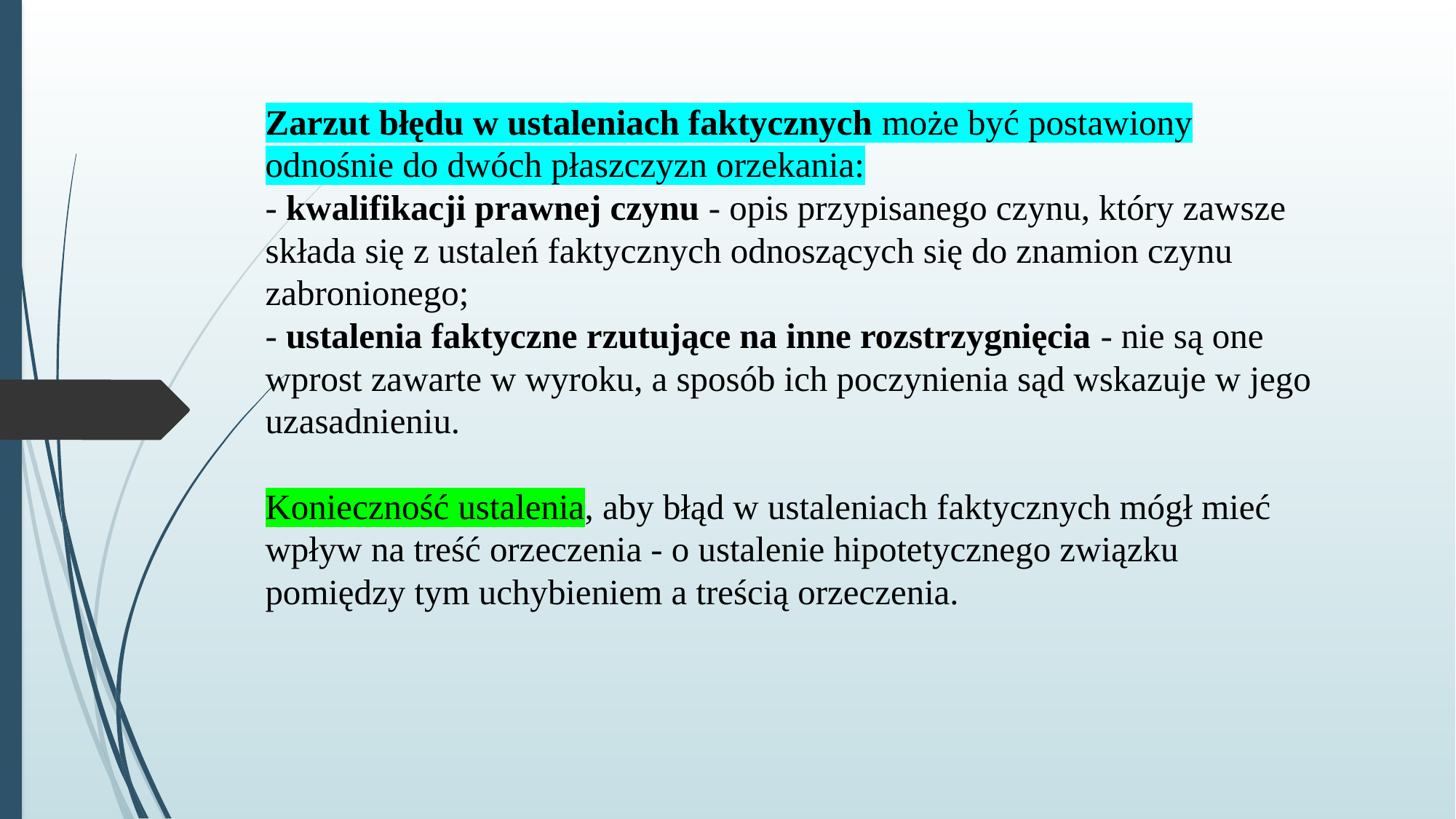

# Zarzut błędu w ustaleniach faktycznych może być postawiony odnośnie do dwóch płaszczyzn orzekania: - kwalifikacji prawnej czynu - opis przypisanego czynu, który zawsze składa się z ustaleń faktycznych odnoszących się do znamion czynu zabronionego; - ustalenia faktyczne rzutujące na inne rozstrzygnięcia - nie są one wprost zawarte w wyroku, a sposób ich poczynienia sąd wskazuje w jego uzasadnieniu. Konieczność ustalenia, aby błąd w ustaleniach faktycznych mógł mieć wpływ na treść orzeczenia - o ustalenie hipotetycznego związku pomiędzy tym uchybieniem a treścią orzeczenia.